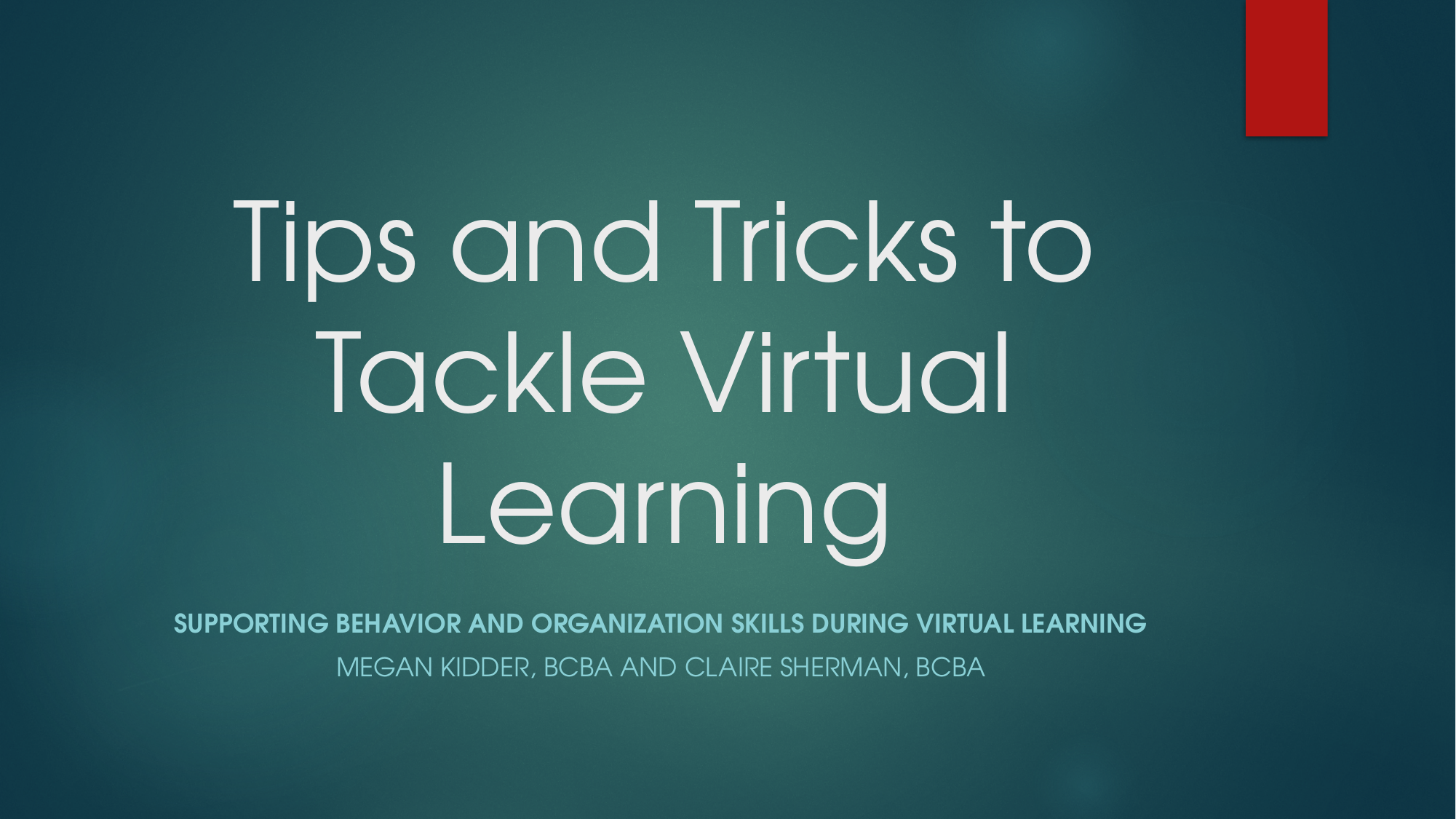

# Tips and Tricks to Tackle Virtual Learning
Supporting Behavior and Organization Skills During Virtual Learning
Megan Kidder, BCBA and claire sherman, bcba